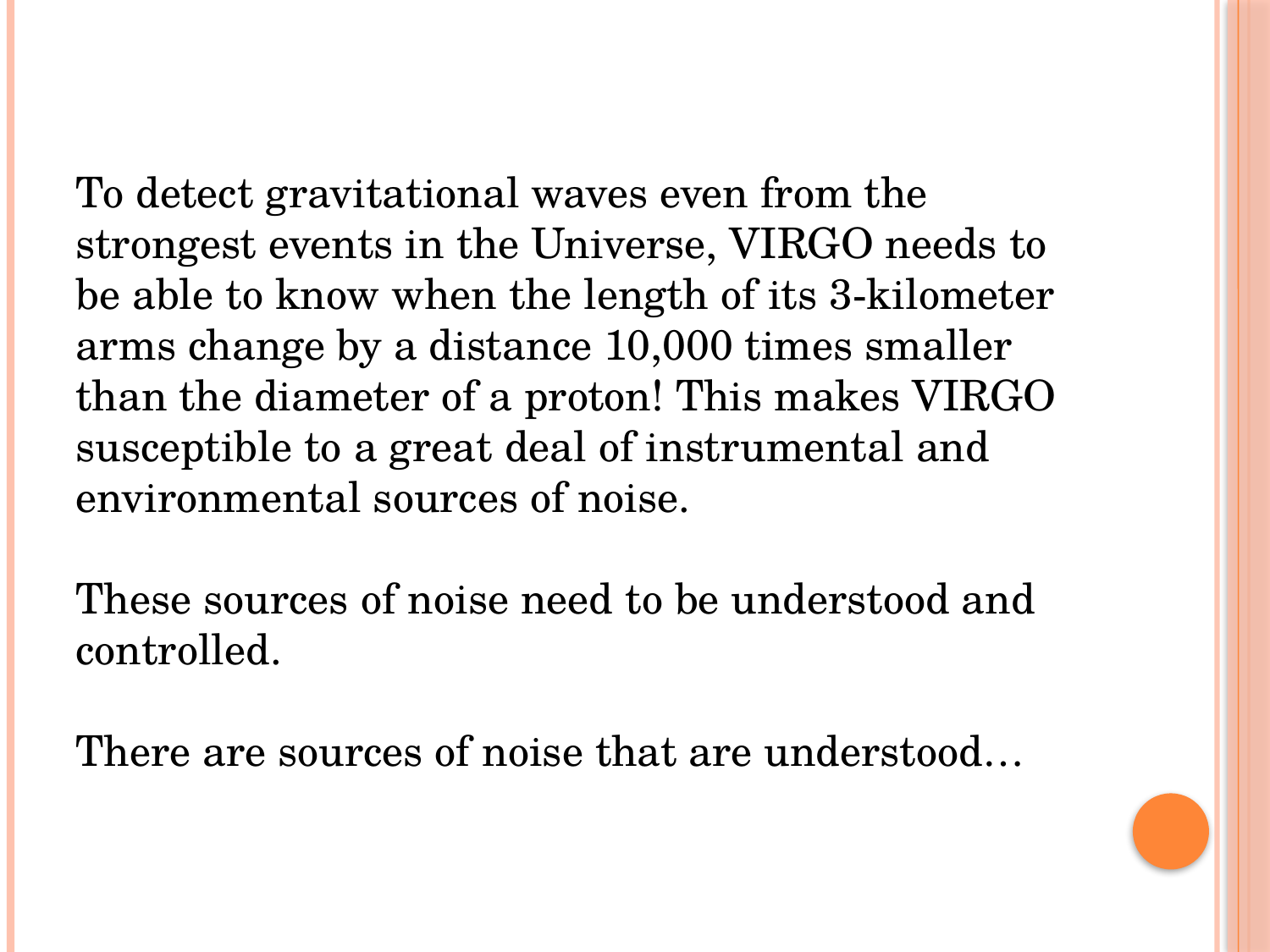

To detect gravitational waves even from the strongest events in the Universe, VIRGO needs to be able to know when the length of its 3-kilometer arms change by a distance 10,000 times smaller than the diameter of a proton! This makes VIRGO susceptible to a great deal of instrumental and environmental sources of noise. 
These sources of noise need to be understood and controlled.
There are sources of noise that are understood…